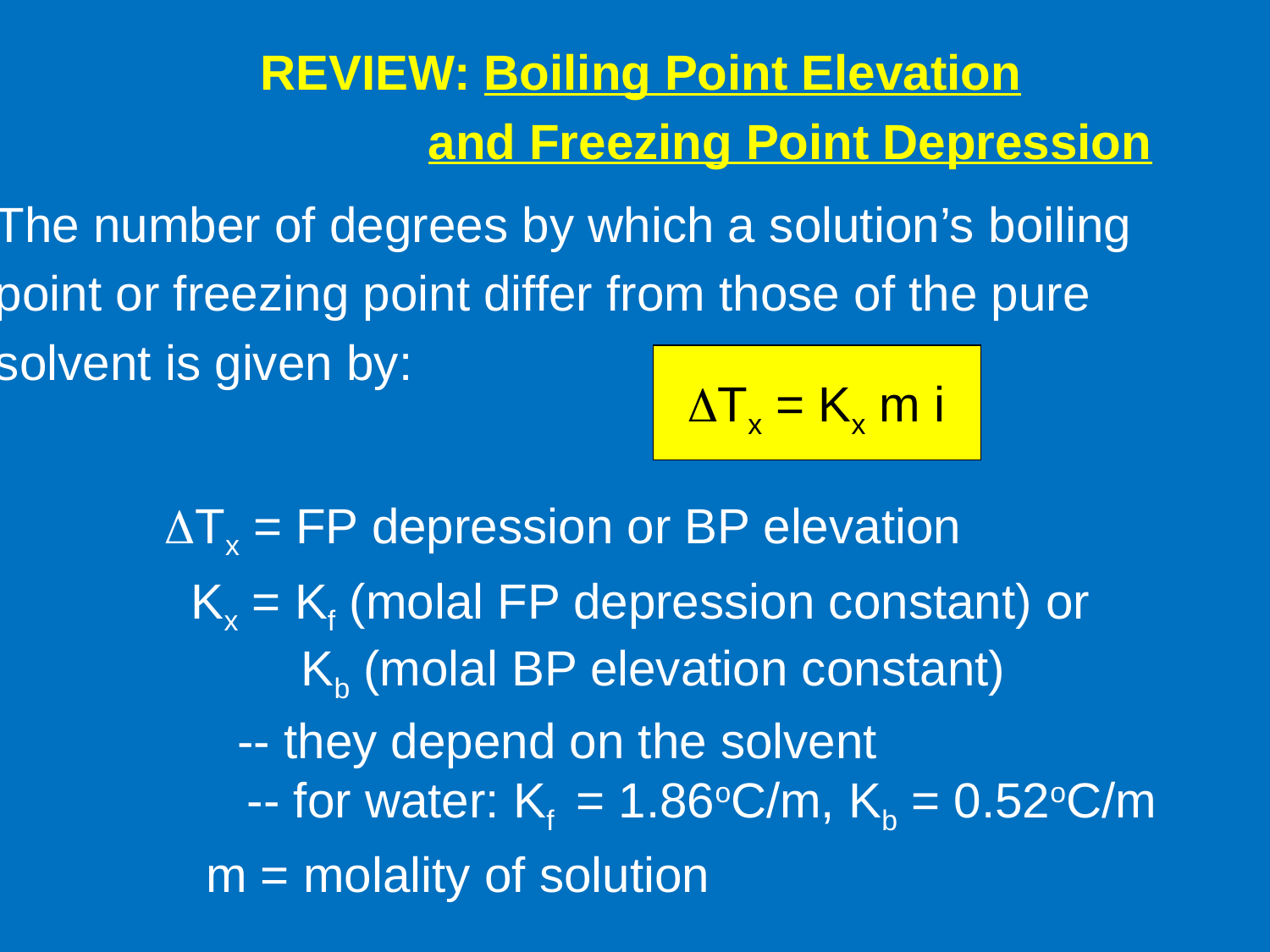

REVIEW: Boiling Point Elevation
		         and Freezing Point Depression
The number of degrees by which a solution’s boiling
point or freezing point differ from those of the pure
solvent is given by:

ΔTx = Kx m i
ΔTx = FP depression or BP elevation
Kx = Kf (molal FP depression constant) or
        Kb (molal BP elevation constant)
-- they depend on the solvent
-- for water: Kf  = 1.86oC/m, Kb = 0.52oC/m
m = molality of solution